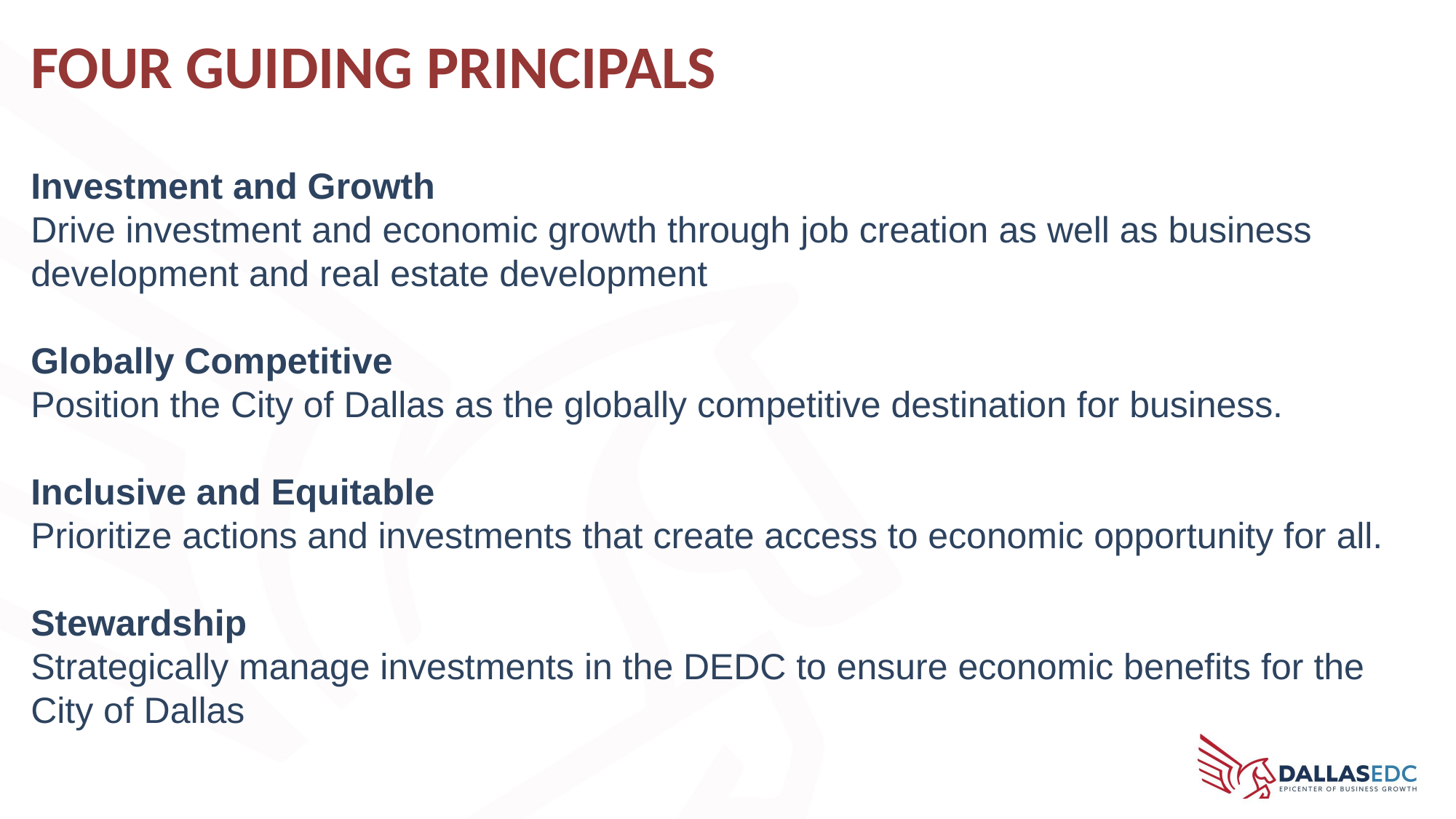

# FOUR GUIDING PRINCIPALS
Investment and Growth
Drive investment and economic growth through job creation as well as business development and real estate development

Globally Competitive
Position the City of Dallas as the globally competitive destination for business.

Inclusive and Equitable
Prioritize actions and investments that create access to economic opportunity for all.

Stewardship
Strategically manage investments in the DEDC to ensure economic benefits for the City of Dallas